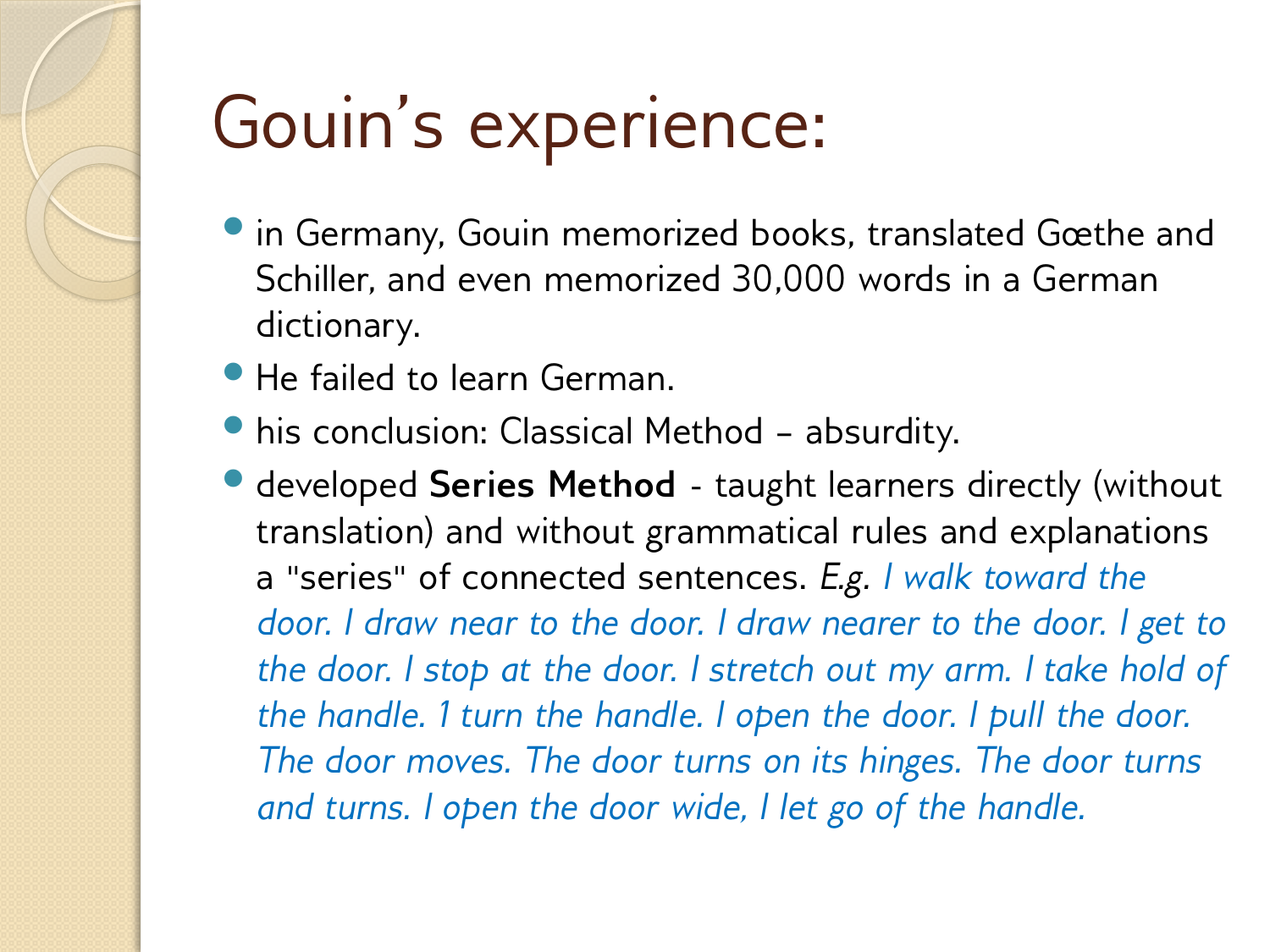

# Gouin’s experience:
in Germany, Gouin memorized books, translated Goethe and Schiller, and even memorized 30,000 words in a German dictionary.
He failed to learn German.
his conclusion: Classical Method – absurdity.
developed Series Method - taught learners directly (without translation) and without grammatical rules and explanations a "series" of connected sentences. E.g. I walk toward the door. I draw near to the door. I draw nearer to the door. I get to the door. I stop at the door. I stretch out my arm. I take hold of the handle. 1 turn the handle. I open the door. I pull the door. The door moves. The door turns on its hinges. The door turns and turns. I open the door wide, I let go of the handle.